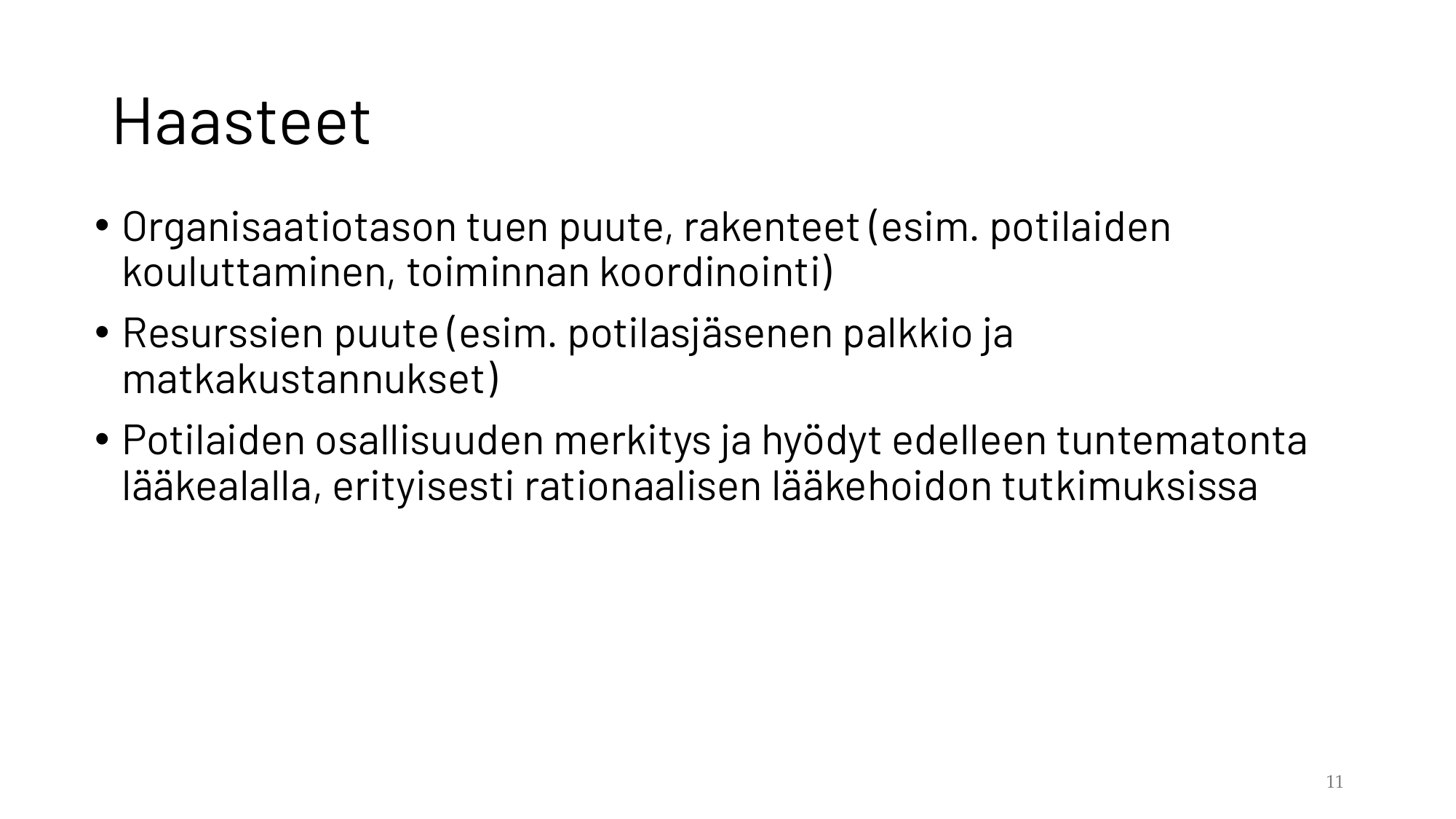

# Haasteet
Organisaatiotason tuen puute, rakenteet (esim. potilaiden kouluttaminen, toiminnan koordinointi)
Resurssien puute (esim. potilasjäsenen palkkio ja matkakustannukset)
Potilaiden osallisuuden merkitys ja hyödyt edelleen tuntematonta lääkealalla, erityisesti rationaalisen lääkehoidon tutkimuksissa
11